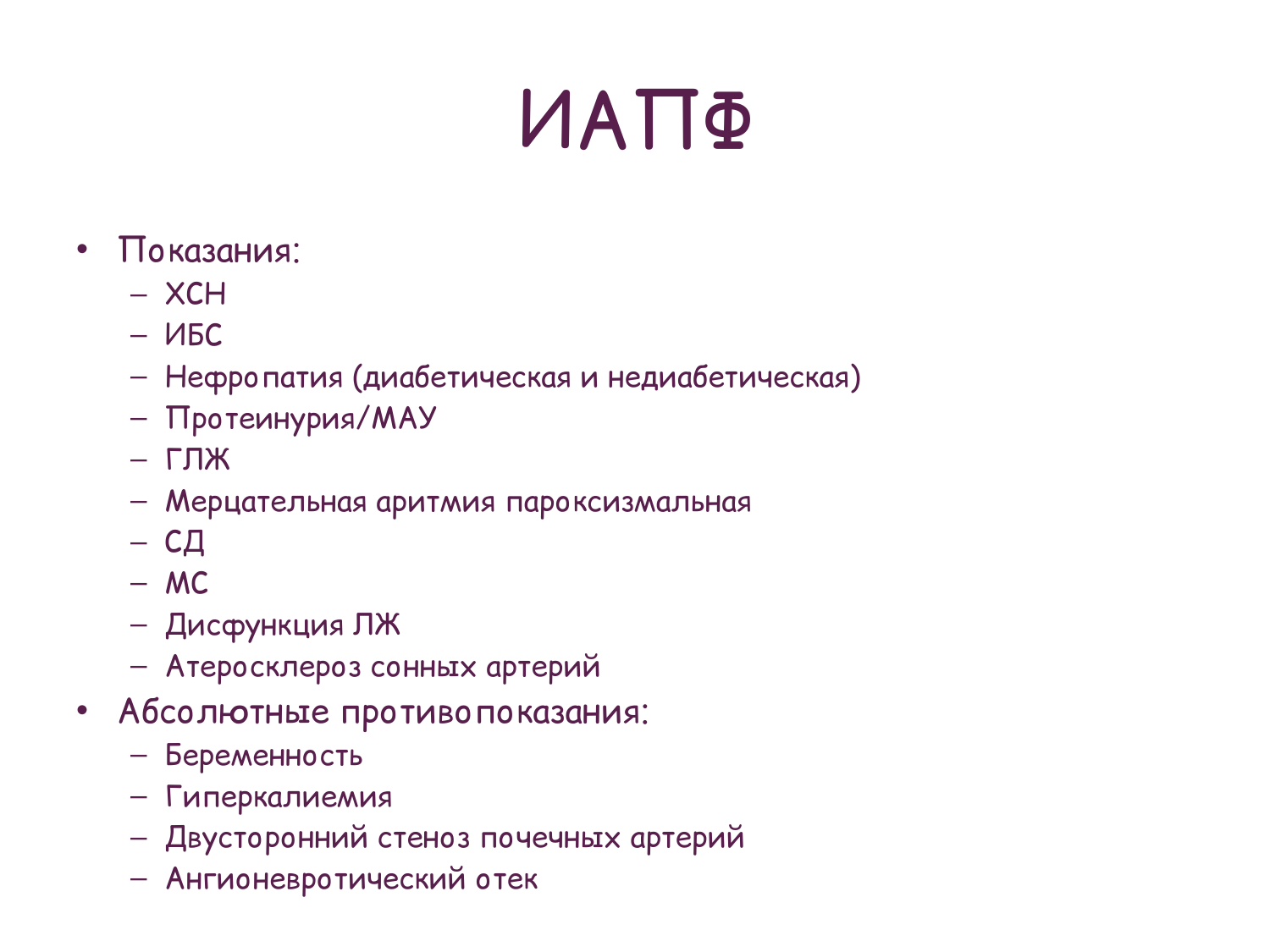

# ИАПФ
Показания:
ХСН
ИБС
Нефропатия (диабетическая и недиабетическая)
Протеинурия/МАУ
ГЛЖ
Мерцательная аритмия пароксизмальная
СД
МС
Дисфункция ЛЖ
Атеросклероз сонных артерий
Абсолютные противопоказания:
Беременность
Гиперкалиемия
Двусторонний стеноз почечных артерий
Ангионевротический отек